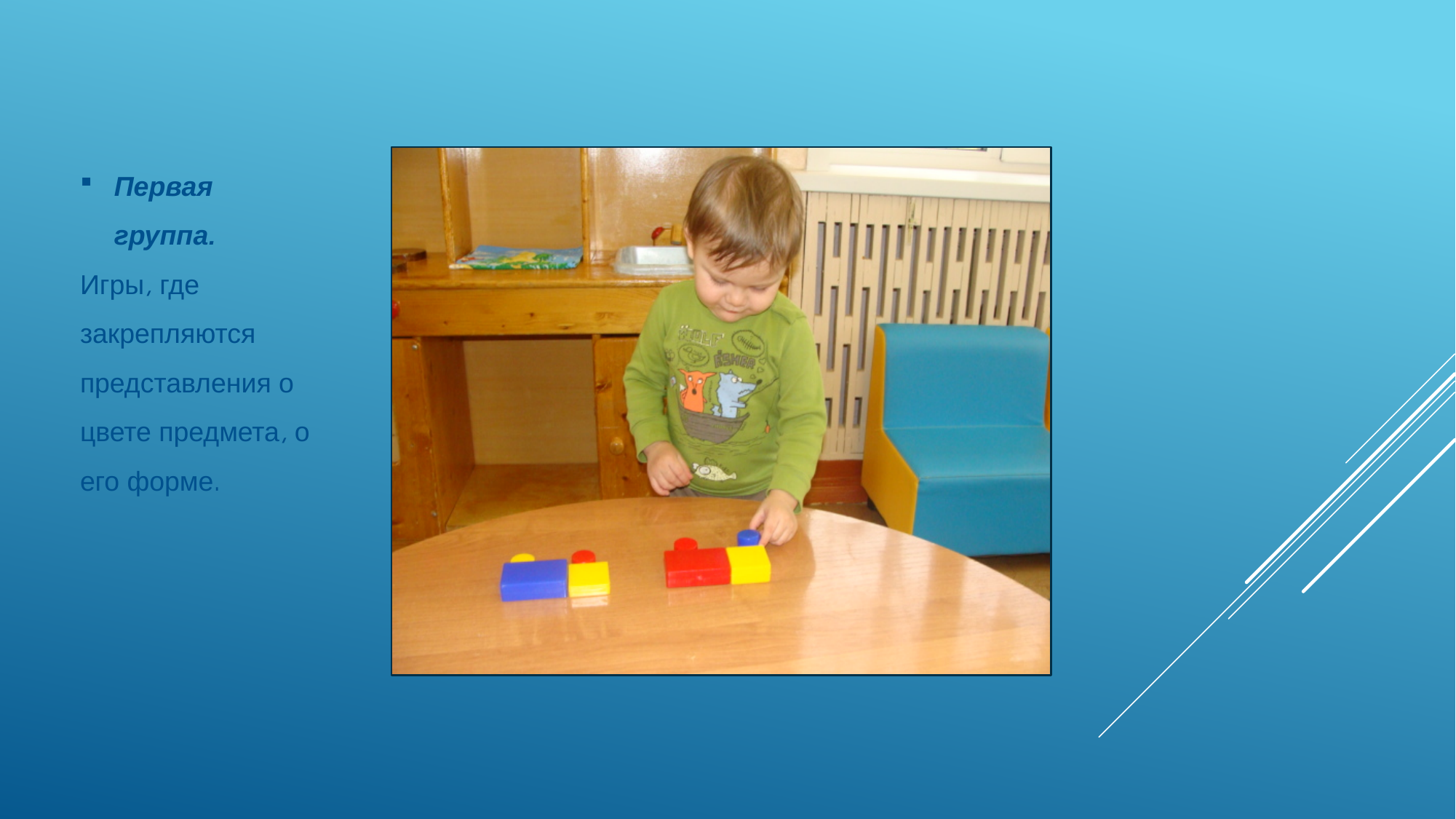

Первая группа.
Игры, где закрепляются представления о цвете предмета, о его форме.